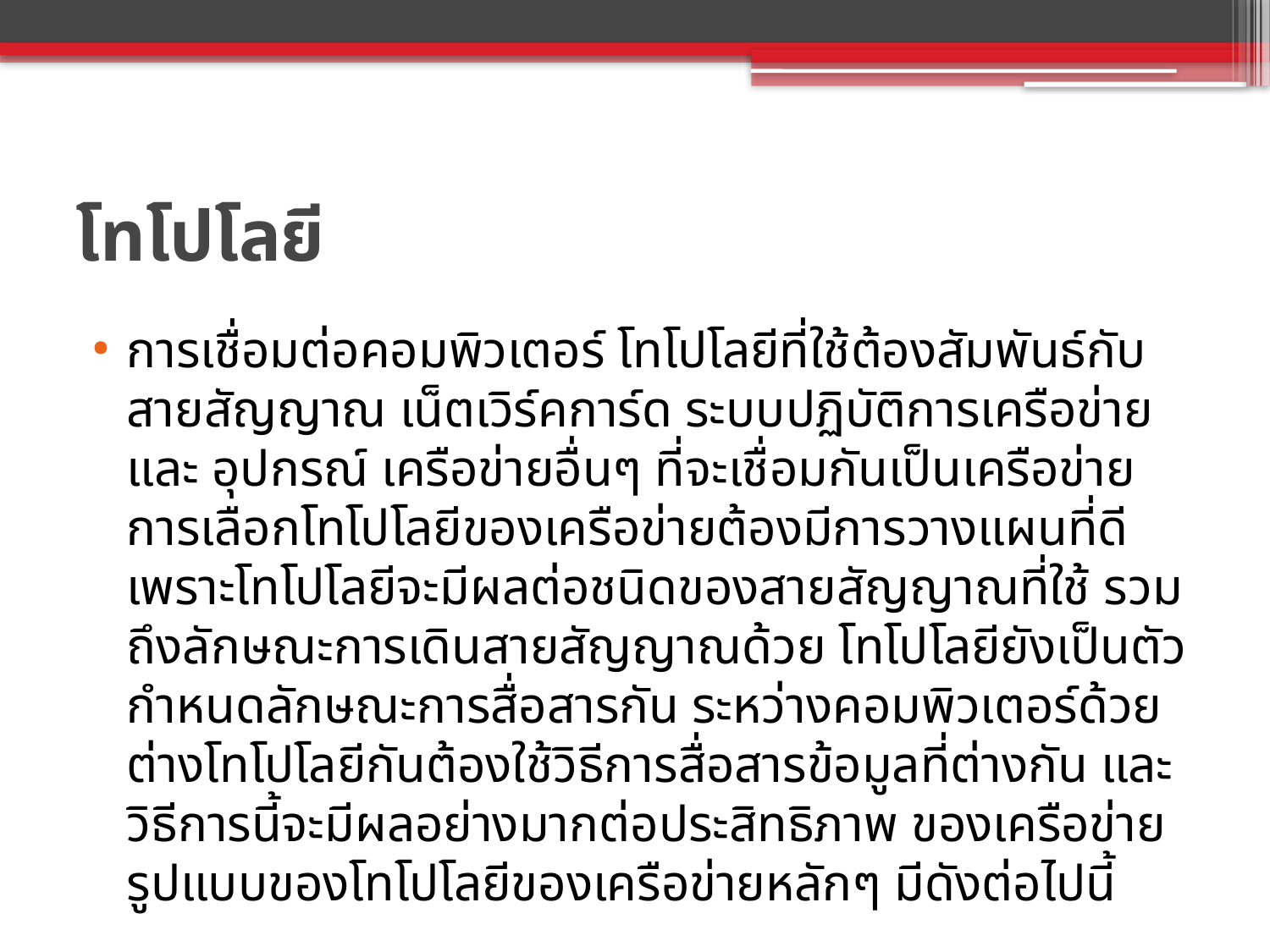

# โทโปโลยี
การเชื่อมต่อคอมพิวเตอร์ โทโปโลยีที่ใช้ต้องสัมพันธ์กับสายสัญญาณ เน็ตเวิร์คการ์ด ระบบปฏิบัติการเครือข่าย และ อุปกรณ์ เครือข่ายอื่นๆ ที่จะเชื่อมกันเป็นเครือข่าย การเลือกโทโปโลยีของเครือข่ายต้องมีการวางแผนที่ดี เพราะโทโปโลยีจะมีผลต่อชนิดของสายสัญญาณที่ใช้ รวมถึงลักษณะการเดินสายสัญญาณด้วย โทโปโลยียังเป็นตัวกำหนดลักษณะการสื่อสารกัน ระหว่างคอมพิวเตอร์ด้วย ต่างโทโปโลยีกันต้องใช้วิธีการสื่อสารข้อมูลที่ต่างกัน และวิธีการนี้จะมีผลอย่างมากต่อประสิทธิภาพ ของเครือข่าย รูปแบบของโทโปโลยีของเครือข่ายหลักๆ มีดังต่อไปนี้